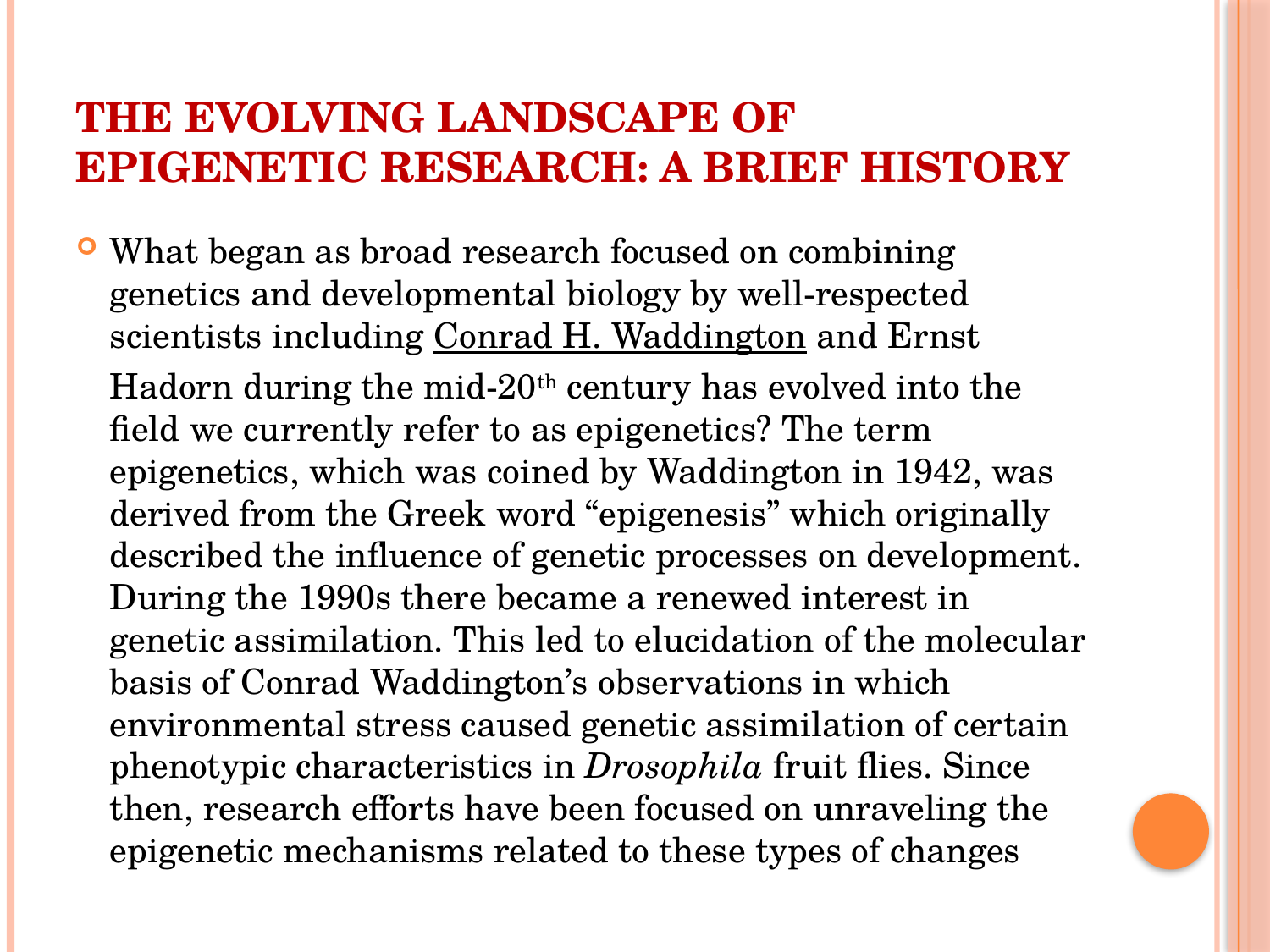

# The Evolving Landscape of Epigenetic Research: A Brief History
What began as broad research focused on combining genetics and developmental biology by well-respected scientists including Conrad H. Waddington and Ernst Hadorn during the mid-20th century has evolved into the field we currently refer to as epigenetics? The term epigenetics, which was coined by Waddington in 1942, was derived from the Greek word “epigenesis” which originally described the influence of genetic processes on development. During the 1990s there became a renewed interest in genetic assimilation. This led to elucidation of the molecular basis of Conrad Waddington’s observations in which environmental stress caused genetic assimilation of certain phenotypic characteristics in Drosophila fruit flies. Since then, research efforts have been focused on unraveling the epigenetic mechanisms related to these types of changes